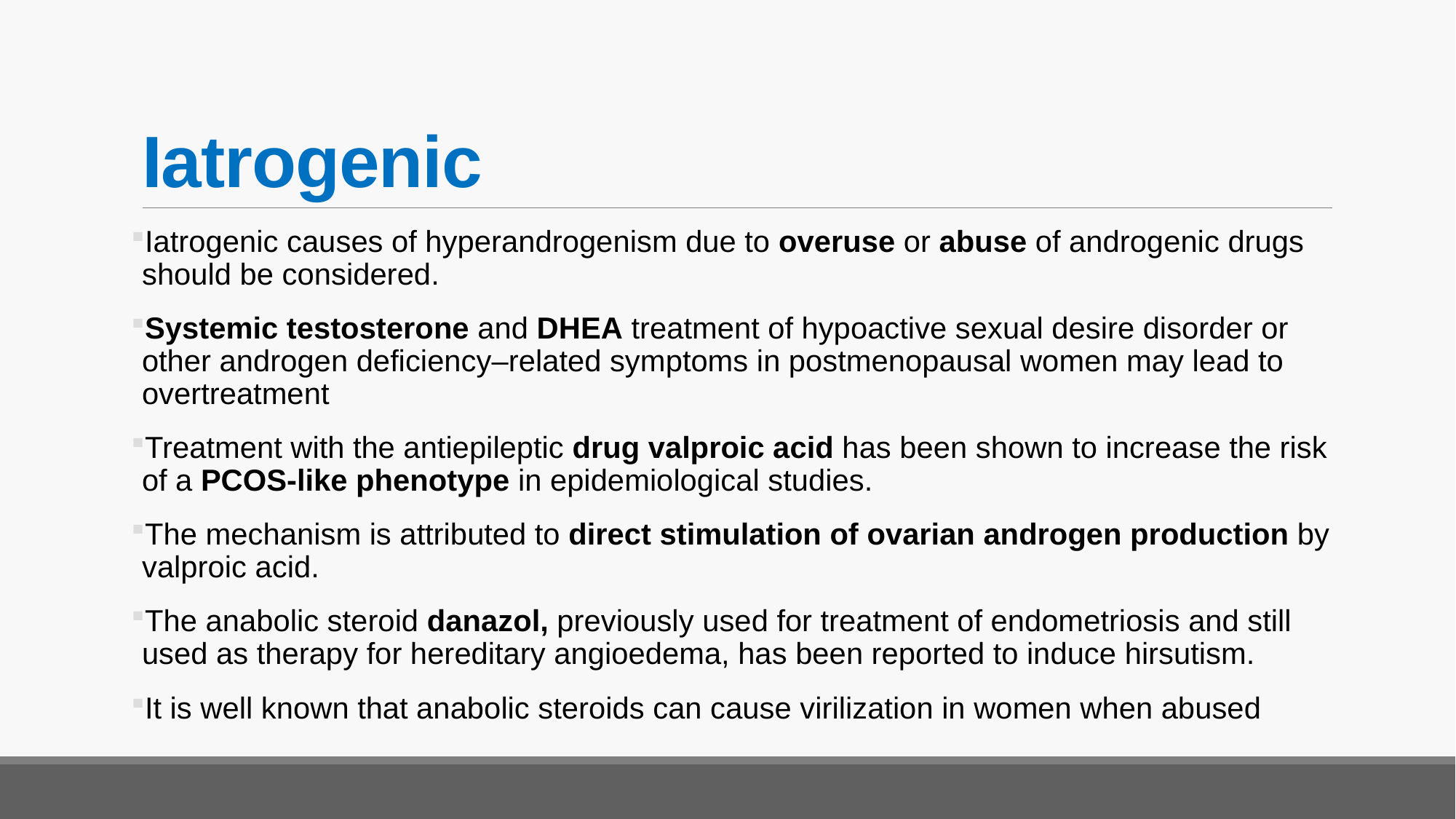

# Iatrogenic
Iatrogenic causes of hyperandrogenism due to overuse or abuse of androgenic drugs should be considered.
Systemic testosterone and DHEA treatment of hypoactive sexual desire disorder or other androgen deficiency–related symptoms in postmenopausal women may lead to overtreatment
Treatment with the antiepileptic drug valproic acid has been shown to increase the risk of a PCOS-like phenotype in epidemiological studies.
The mechanism is attributed to direct stimulation of ovarian androgen production by valproic acid.
The anabolic steroid danazol, previously used for treatment of endometriosis and still used as therapy for hereditary angioedema, has been reported to induce hirsutism.
It is well known that anabolic steroids can cause virilization in women when abused